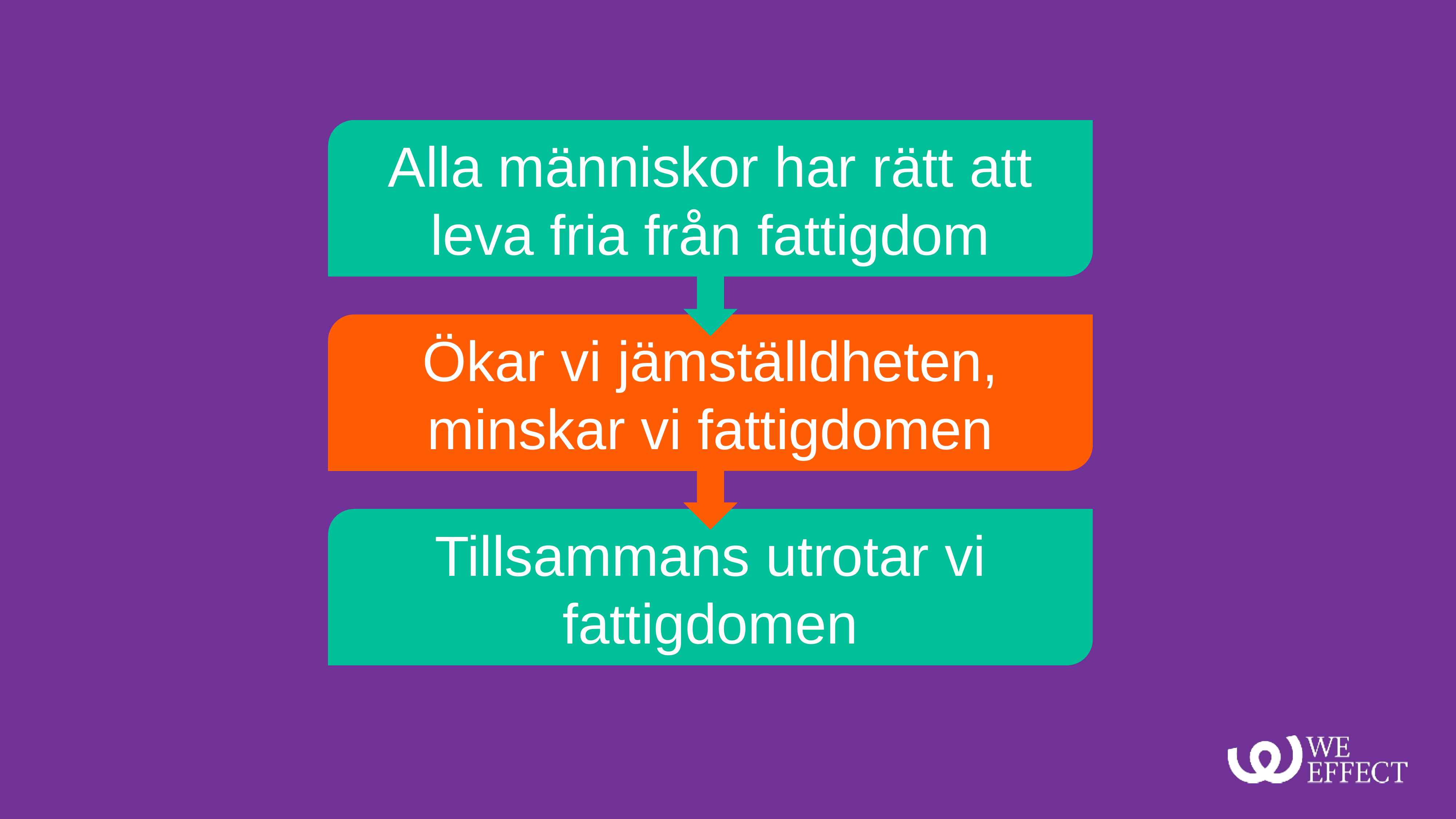

Alla människor har rätt att leva fria från fattigdom

Ökar vi jämställdheten, minskar vi fattigdomen

Tillsammans utrotar vi fattigdomen